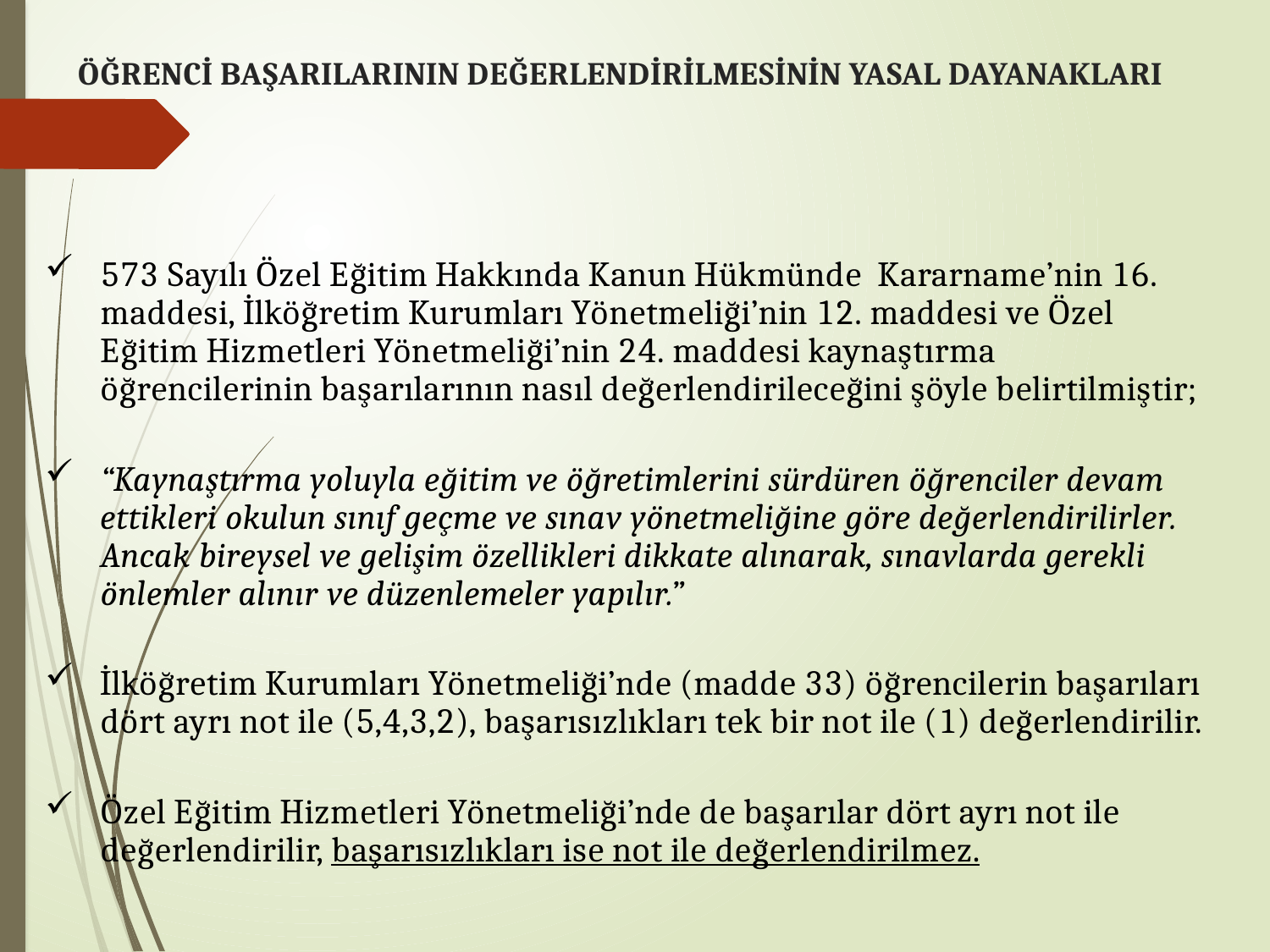

# ÖĞRENCİ BAŞARILARININ DEĞERLENDİRİLMESİNİN YASAL DAYANAKLARI
573 Sayılı Özel Eğitim Hakkında Kanun Hükmünde  Kararname’nin 16. maddesi, İlköğretim Kurumları Yönetmeliği’nin 12. maddesi ve Özel Eğitim Hizmetleri Yönetmeliği’nin 24. maddesi kaynaştırma öğrencilerinin başarılarının nasıl değerlendirileceğini şöyle belirtilmiştir;

“Kaynaştırma yoluyla eğitim ve öğretimlerini sürdüren öğrenciler devam ettikleri okulun sınıf geçme ve sınav yönetmeliğine göre değerlendirilirler. Ancak bireysel ve gelişim özellikleri dikkate alınarak, sınavlarda gerekli önlemler alınır ve düzenlemeler yapılır.”

İlköğretim Kurumları Yönetmeliği’nde (madde 33) öğrencilerin başarıları dört ayrı not ile (5,4,3,2), başarısızlıkları tek bir not ile (1) değerlendirilir.

Özel Eğitim Hizmetleri Yönetmeliği’nde de başarılar dört ayrı not ile değerlendirilir, başarısızlıkları ise not ile değerlendirilmez.